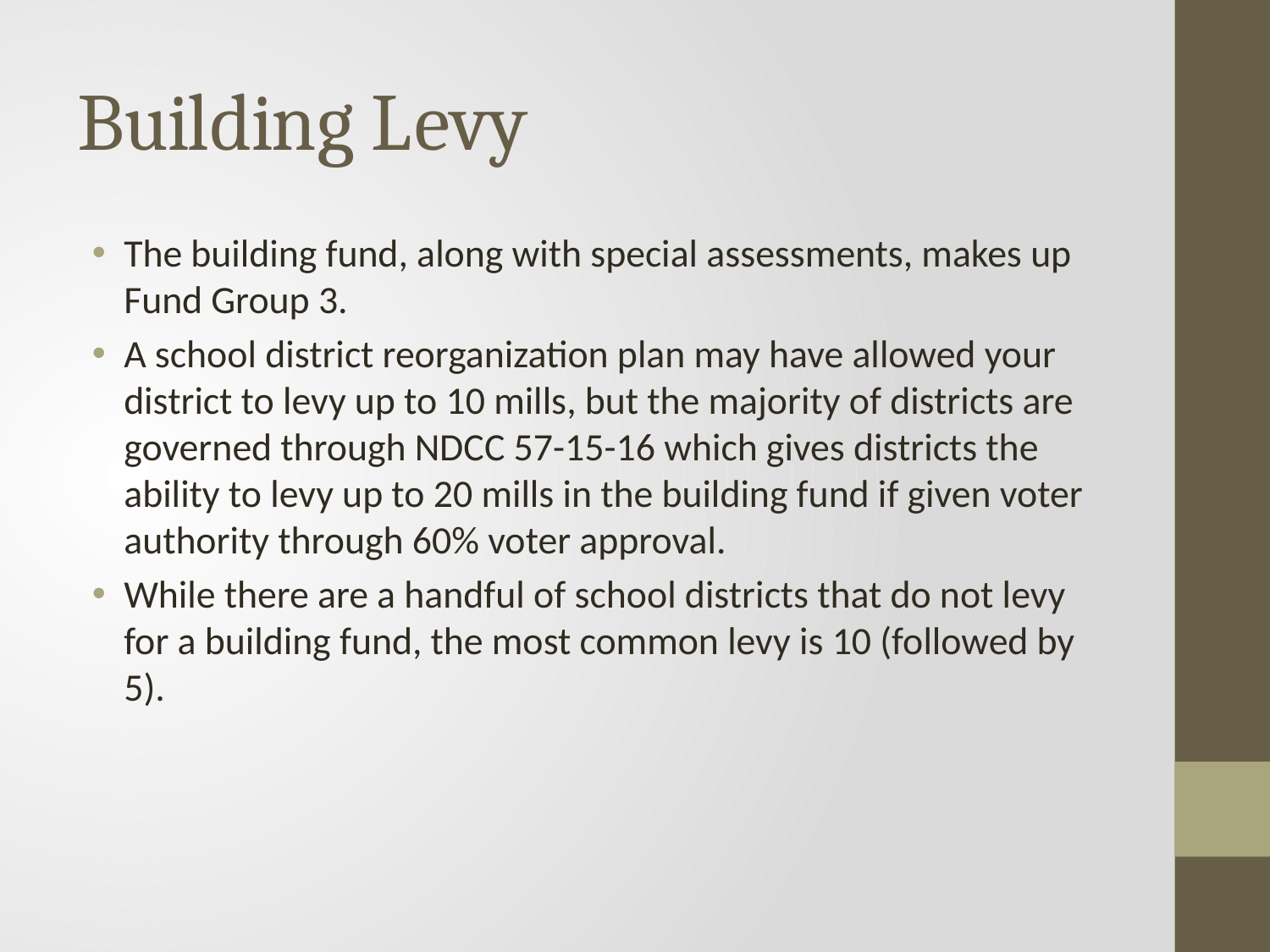

# Building Levy
The building fund, along with special assessments, makes up Fund Group 3.
A school district reorganization plan may have allowed your district to levy up to 10 mills, but the majority of districts are governed through NDCC 57-15-16 which gives districts the ability to levy up to 20 mills in the building fund if given voter authority through 60% voter approval.
While there are a handful of school districts that do not levy for a building fund, the most common levy is 10 (followed by 5).